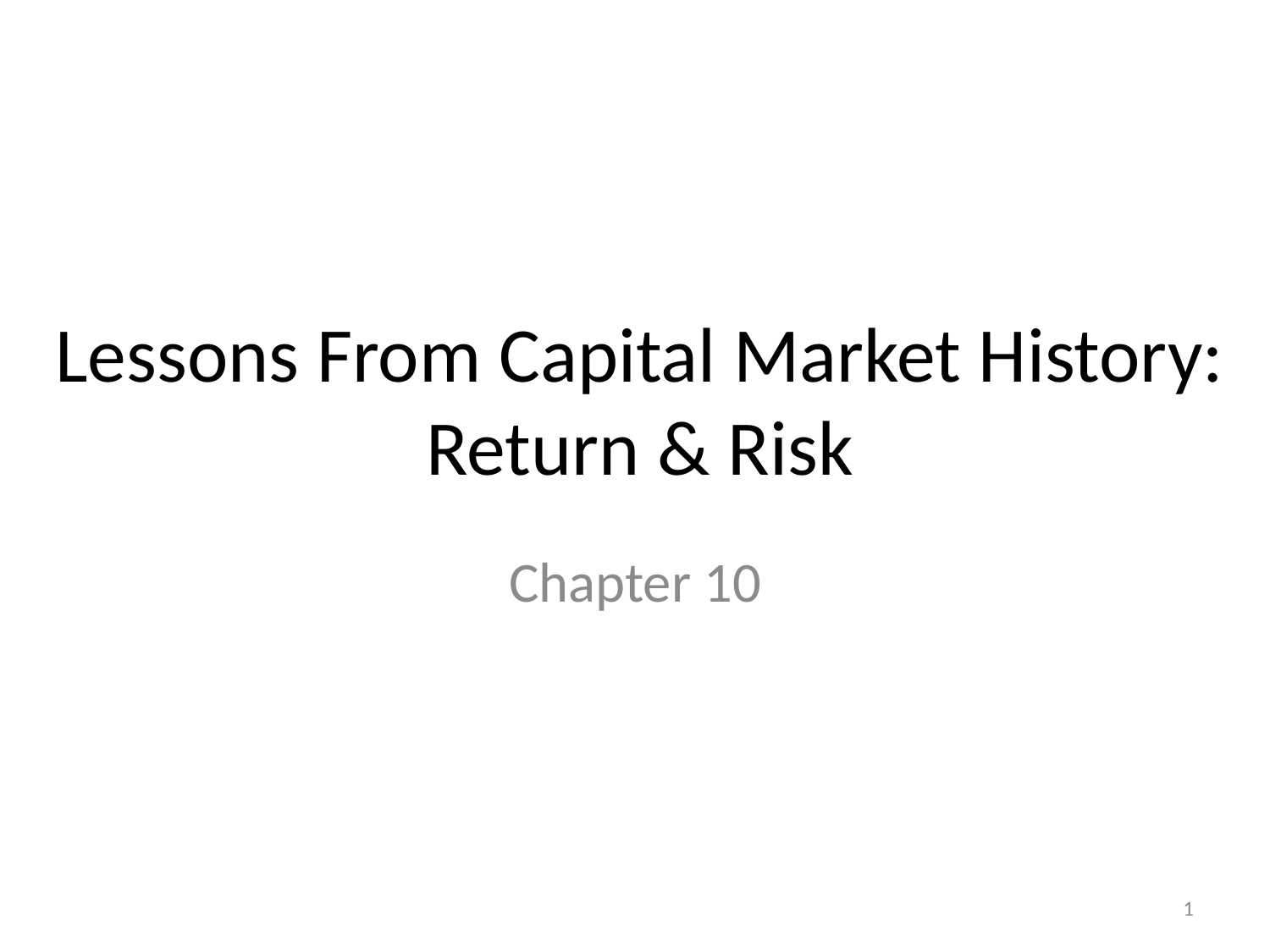

# Lessons From Capital Market History: Return & Risk
Chapter 10
1